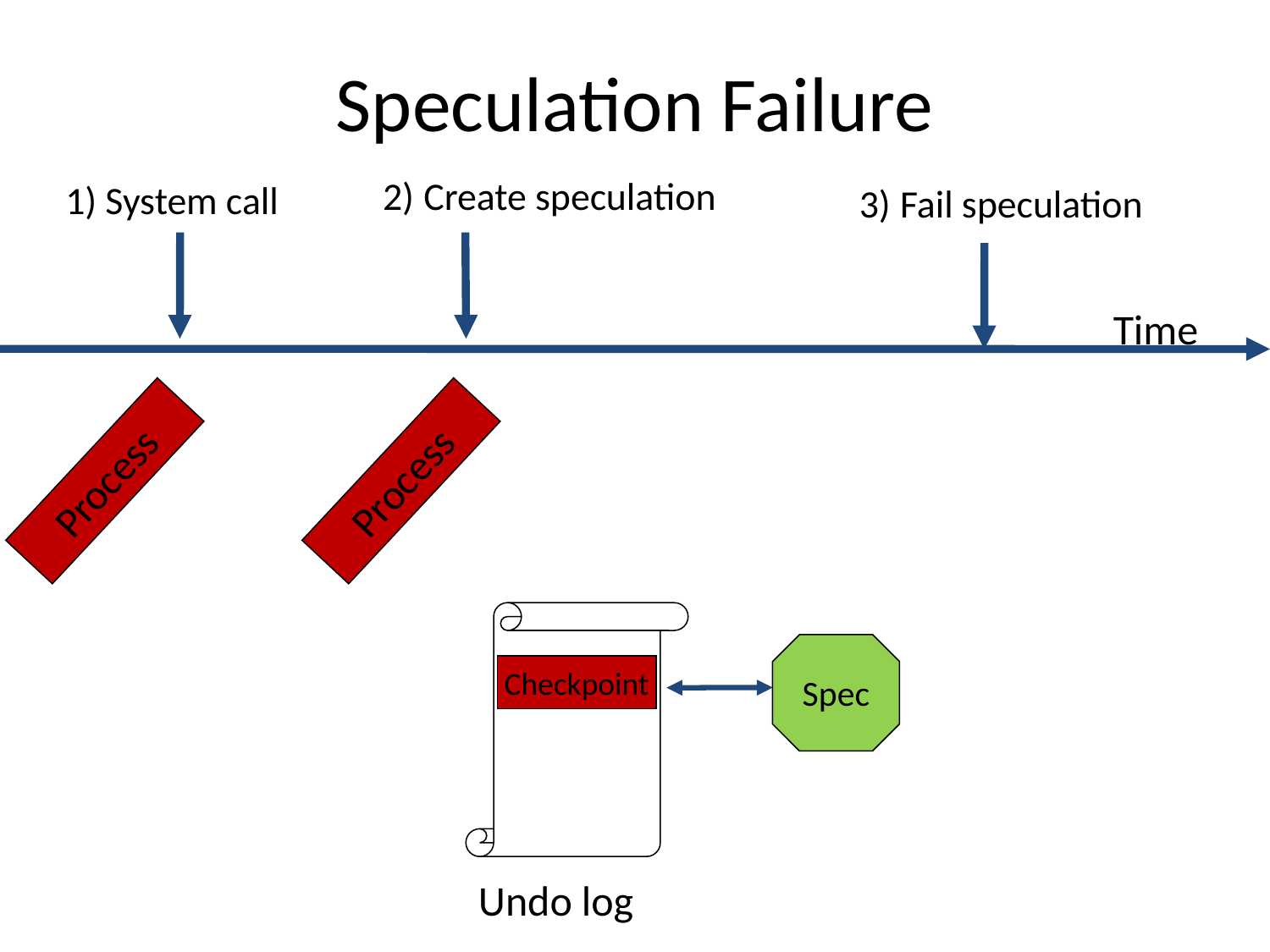

Speculation Failure
2) Create speculation
1) System call
3) Fail speculation

Time

Process
Process

Undo log

Spec
Checkpoint